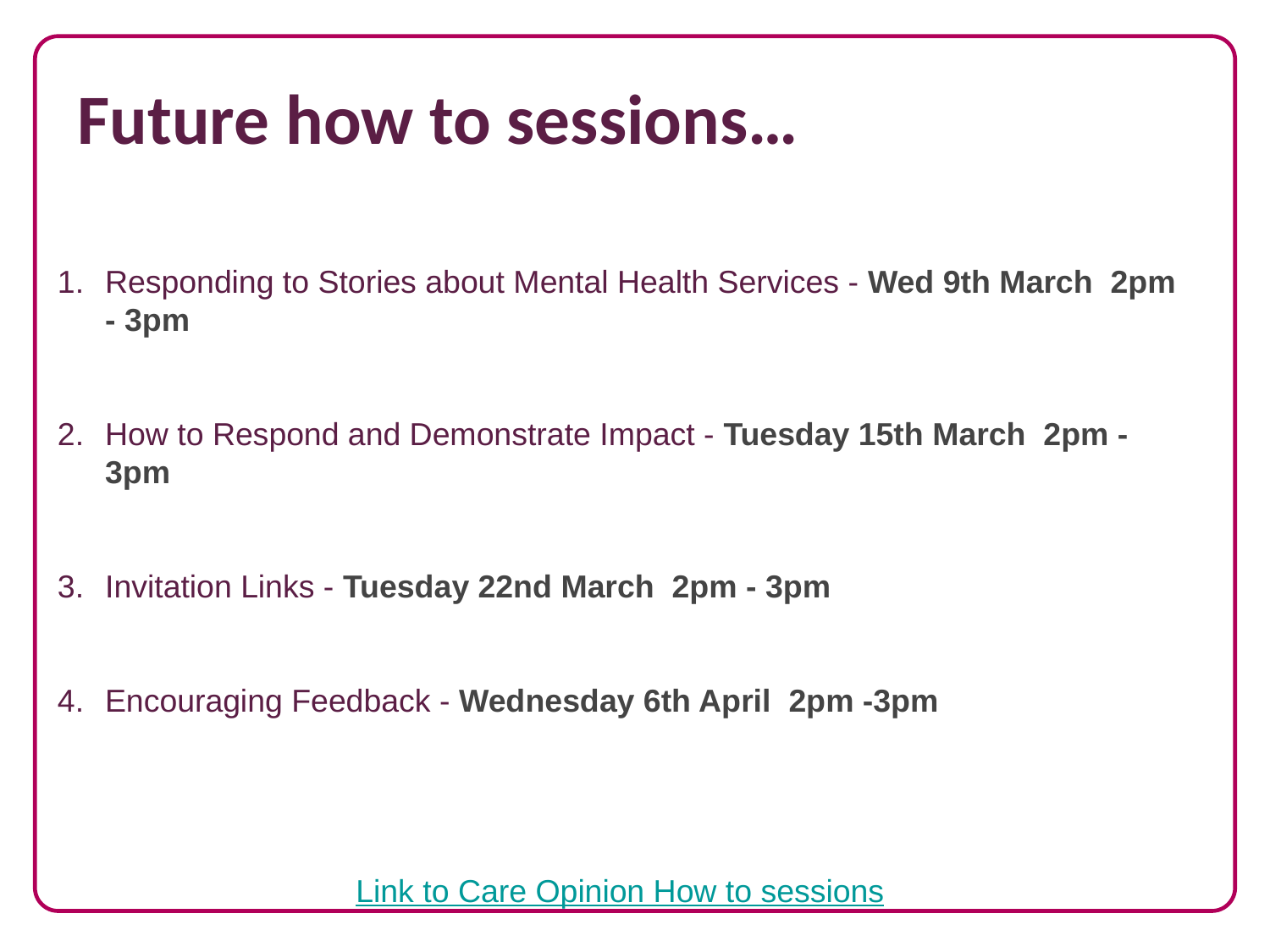

Future how to sessions…
Responding to Stories about Mental Health Services - Wed 9th March  2pm - 3pm

How to Respond and Demonstrate Impact - Tuesday 15th March  2pm - 3pm

Invitation Links - Tuesday 22nd March  2pm - 3pm

Encouraging Feedback - Wednesday 6th April  2pm -3pm

Link to Care Opinion How to sessions
The link only log’s you into the site the st time